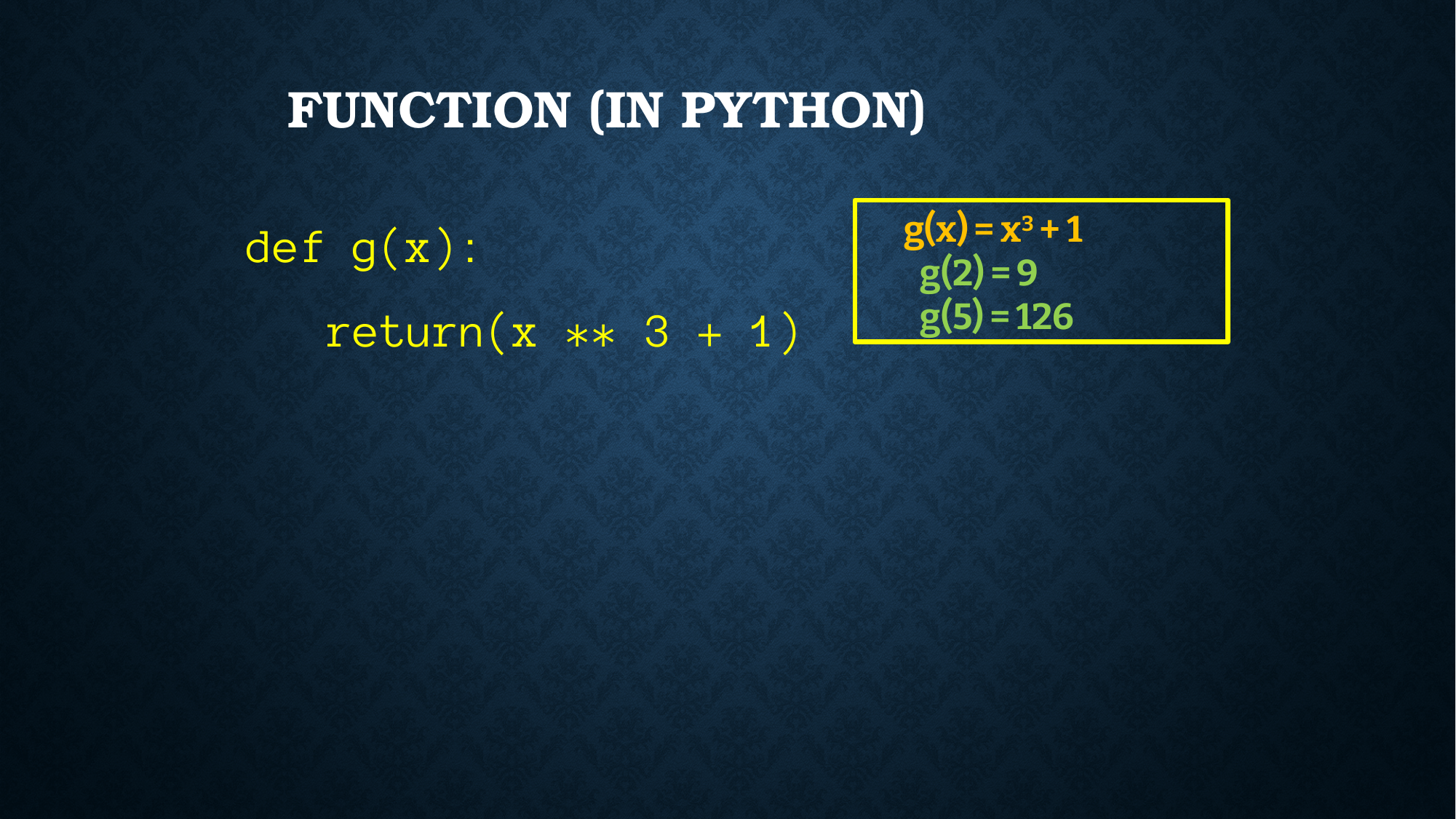

# Function (in Python)
def g(x):
	  return(x ** 3 + 1)

       g(x) = x3 + 1
g(2) = 9
g(5) = 126